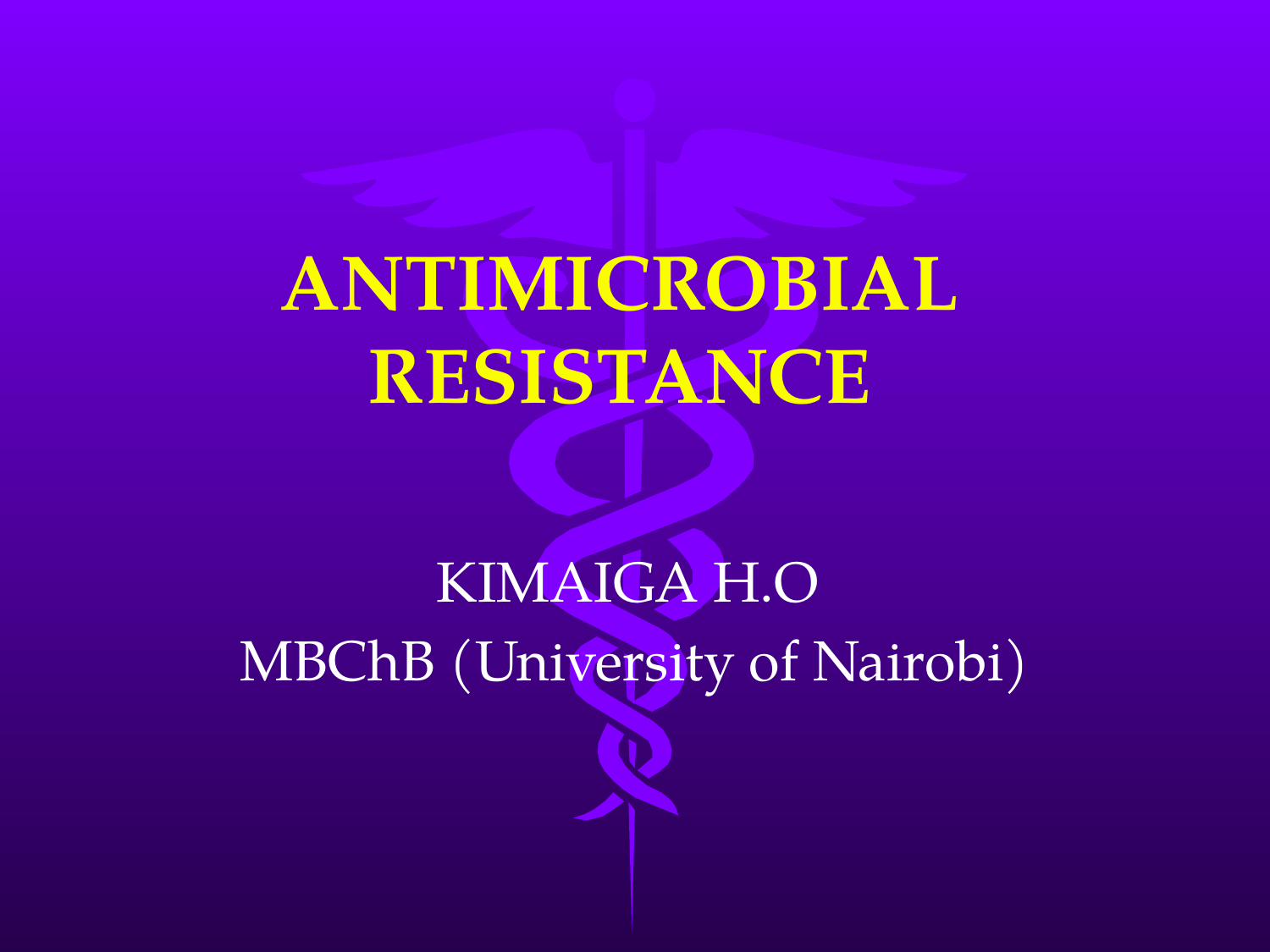

# ANTIMICROBIAL RESISTANCE
KIMAIGA H.O
MBChB (University of Nairobi)